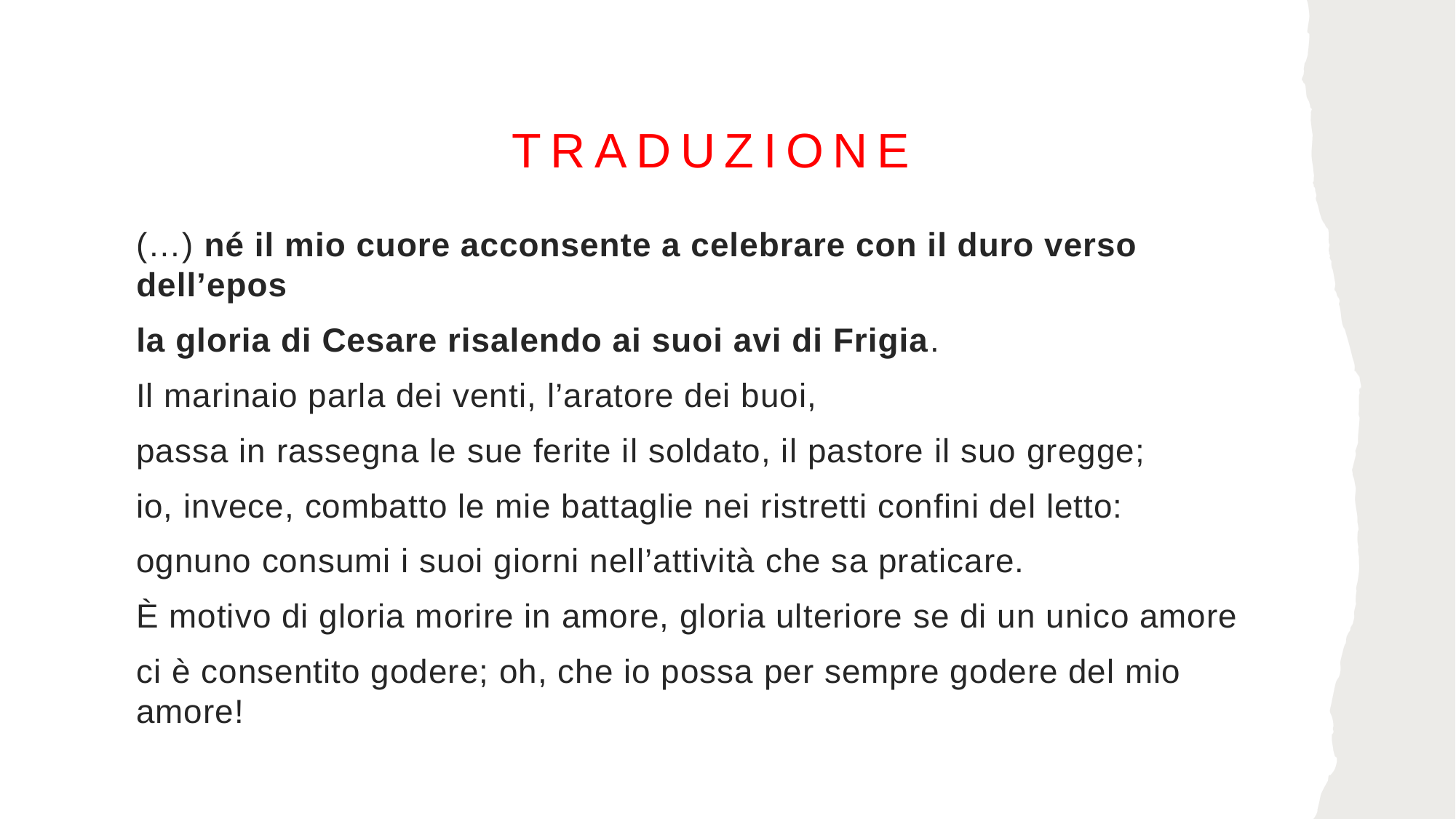

# Traduzione
(…) né il mio cuore acconsente a celebrare con il duro verso dell’epos
la gloria di Cesare risalendo ai suoi avi di Frigia.
Il marinaio parla dei venti, l’aratore dei buoi,
passa in rassegna le sue ferite il soldato, il pastore il suo gregge;
io, invece, combatto le mie battaglie nei ristretti confini del letto:
ognuno consumi i suoi giorni nell’attività che sa praticare.
È motivo di gloria morire in amore, gloria ulteriore se di un unico amore
ci è consentito godere; oh, che io possa per sempre godere del mio amore!